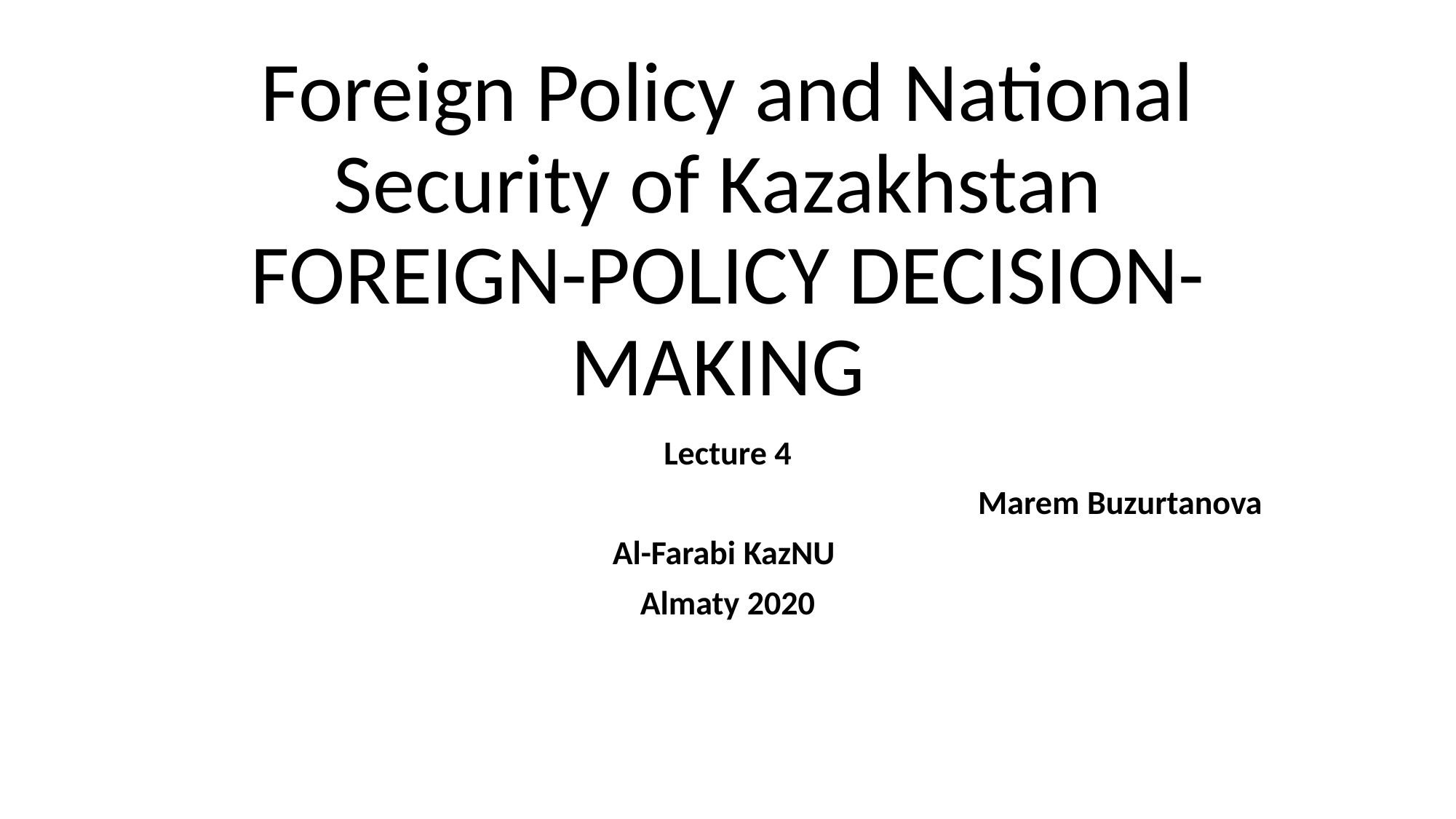

# Foreign Policy and National Security of Kazakhstan foreign-policy decision-making
Lecture 4
Marem Buzurtanova
Al-Farabi KazNU
Almaty 2020